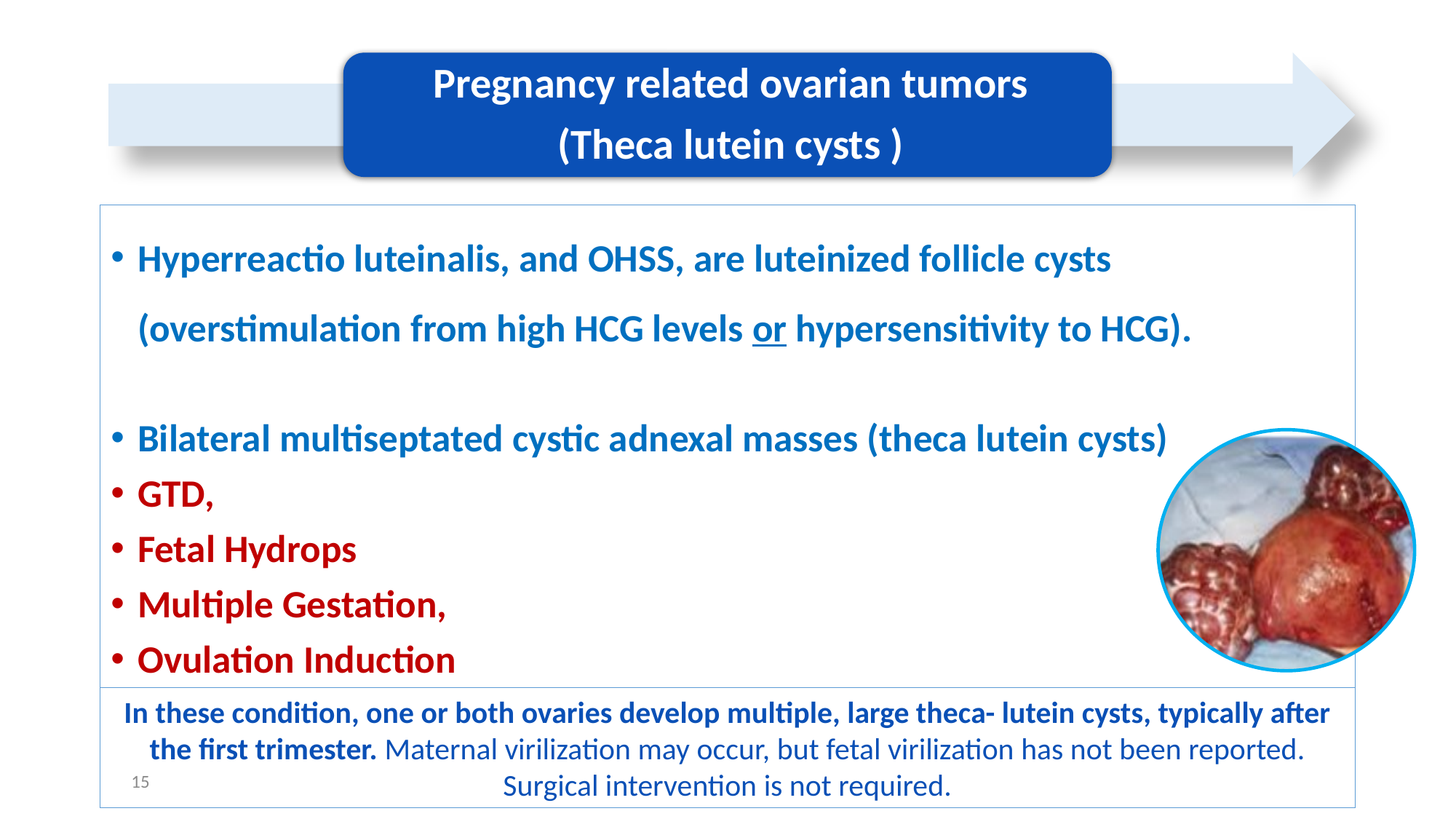

Pregnancy related ovarian tumors
(Theca lutein cysts )
Hyperreactio luteinalis, and OHSS, are luteinized follicle cysts (overstimulation from high HCG levels or hypersensitivity to HCG).

Bilateral multiseptated cystic adnexal masses (theca lutein cysts)
GTD,
Fetal Hydrops
Multiple Gestation,
Ovulation Induction

In these condition, one or both ovaries develop multiple, large theca- lutein cysts, typically after the first trimester. Maternal virilization may occur, but fetal virilization has not been reported. Surgical intervention is not required.
15